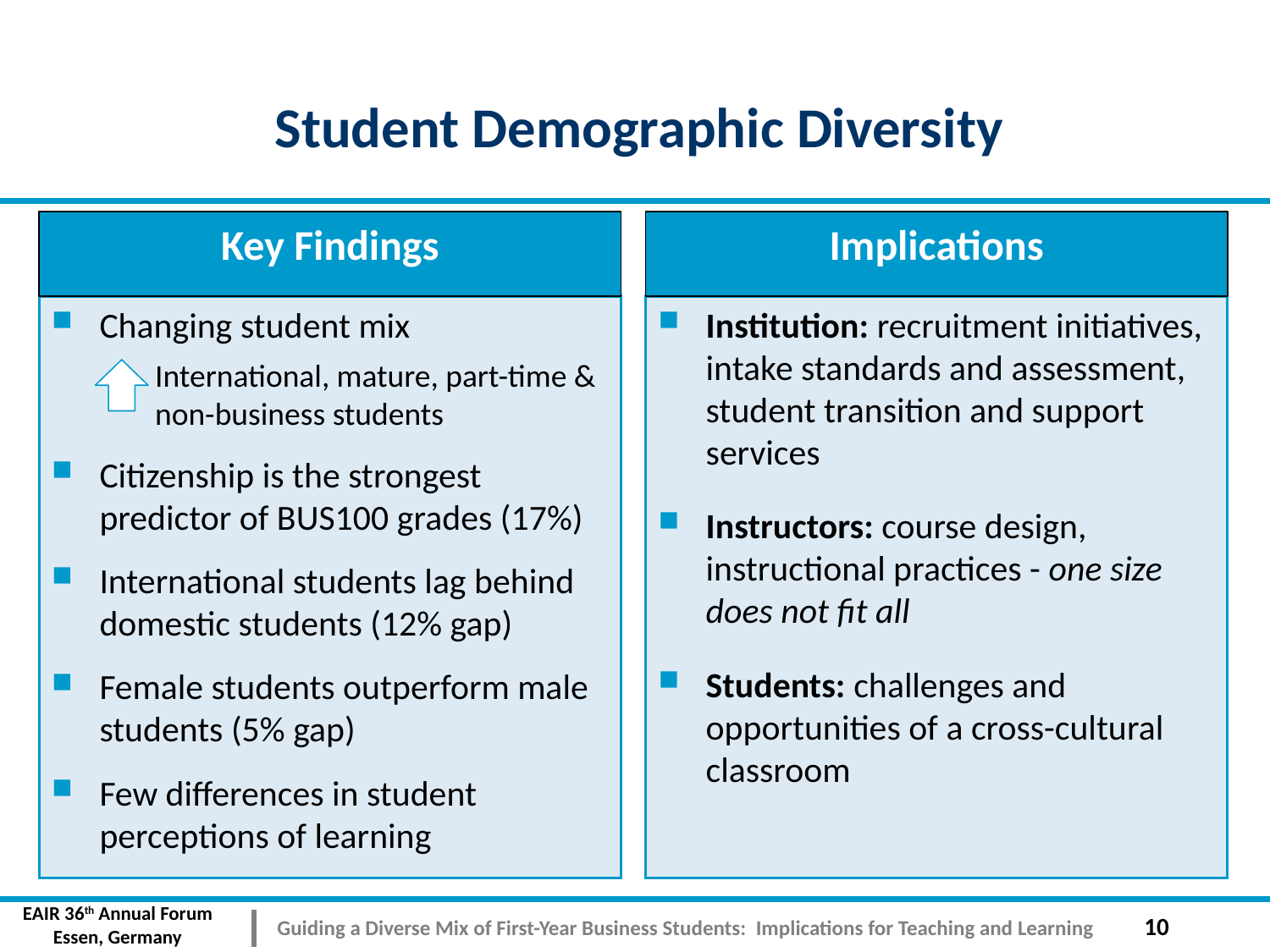

# Student Demographic Diversity
Key Findings
Implications
Changing student mix
International, mature, part-time & non-business students
Citizenship is the strongest predictor of BUS100 grades (17%)
International students lag behind domestic students (12% gap)
Female students outperform male students (5% gap)
Few differences in student perceptions of learning
Institution: recruitment initiatives, intake standards and assessment,  student transition and support services
Instructors: course design, instructional practices - one size does not fit all
Students: challenges and opportunities of a cross-cultural classroom